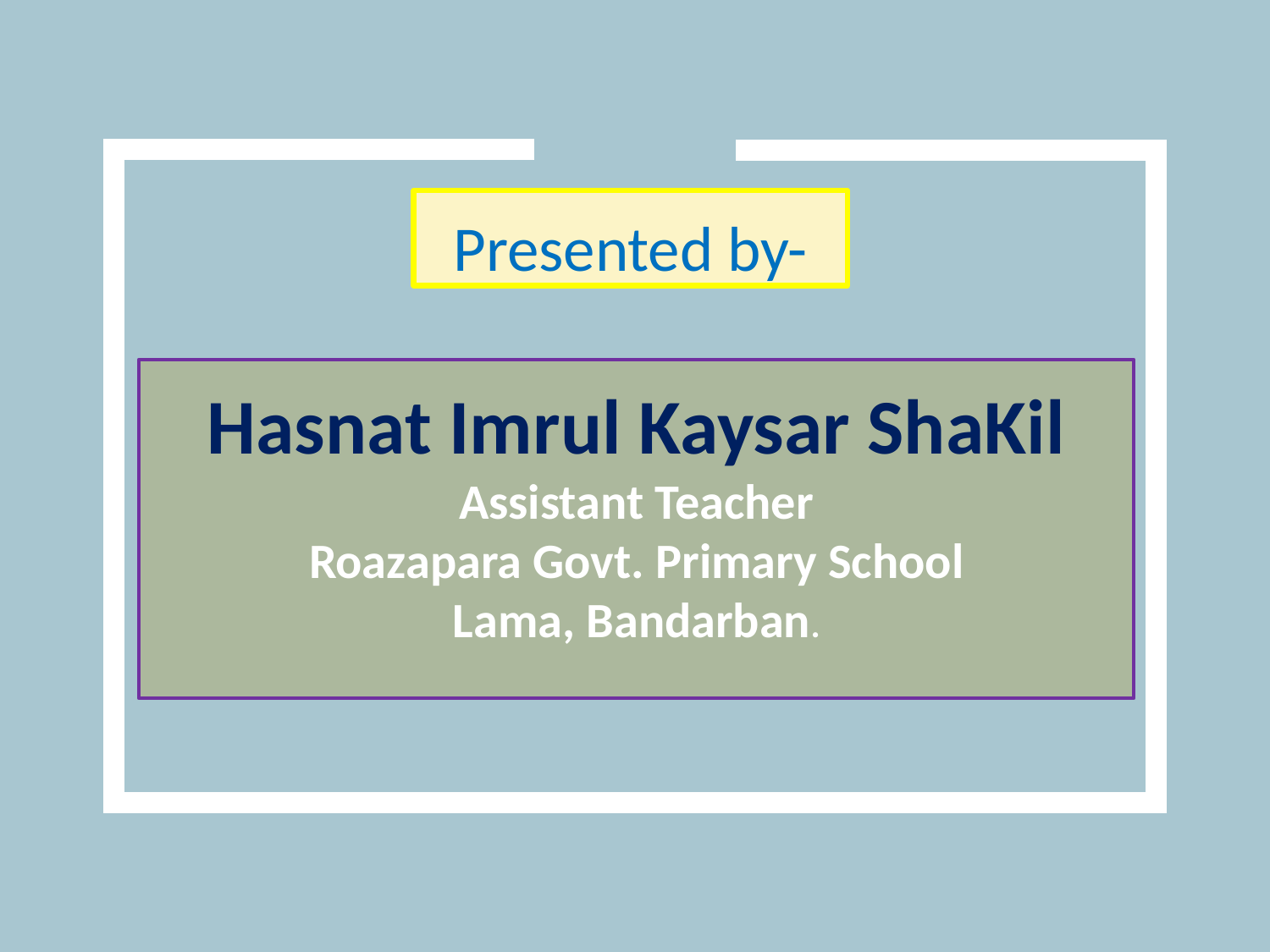

Presented by-
Hasnat Imrul Kaysar ShaKil
Assistant Teacher
Roazapara Govt. Primary School
Lama, Bandarban.